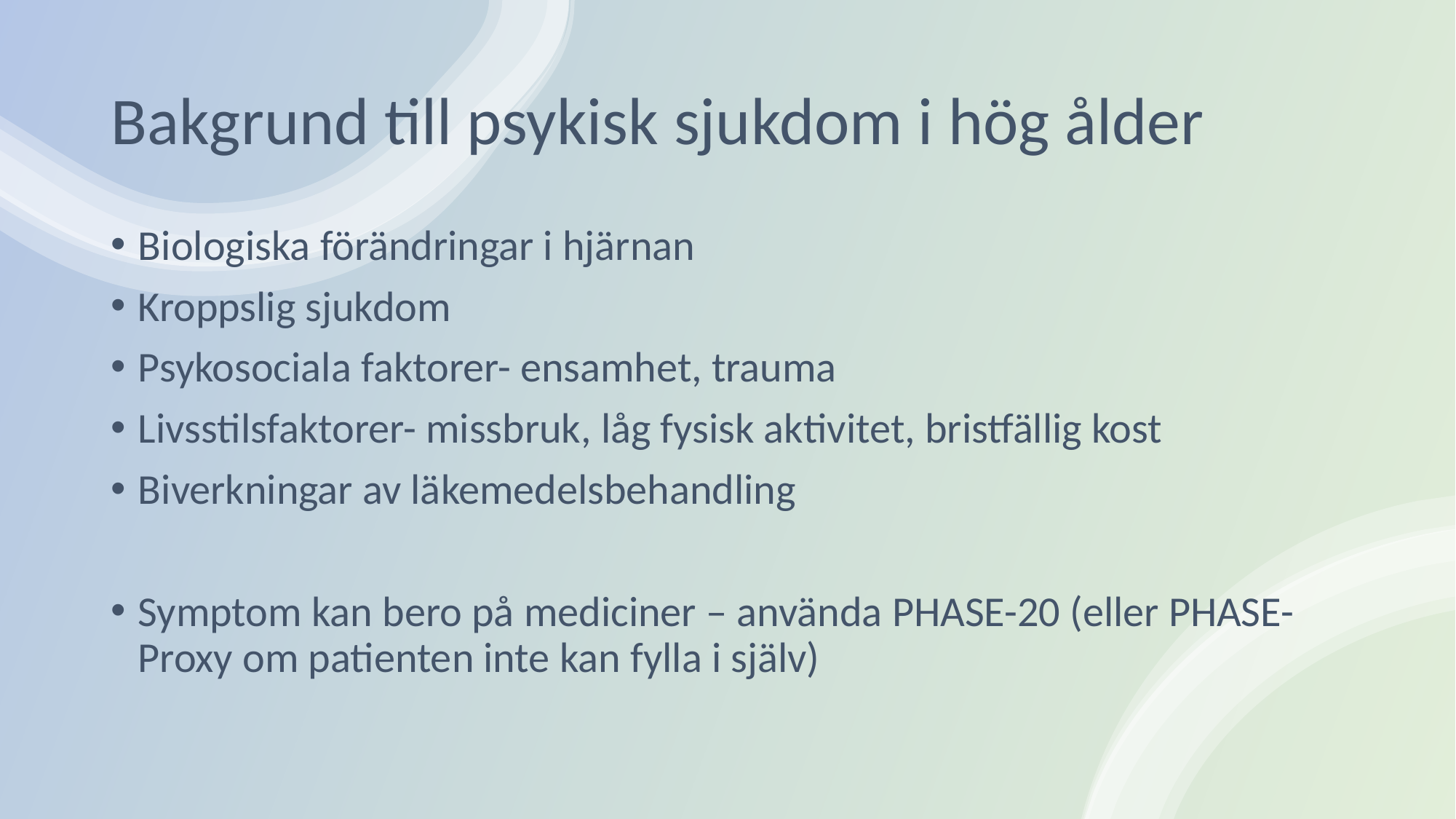

# Bakgrund till psykisk sjukdom i hög ålder
Biologiska förändringar i hjärnan
Kroppslig sjukdom
Psykosociala faktorer- ensamhet, trauma
Livsstilsfaktorer- missbruk, låg fysisk aktivitet, bristfällig kost
Biverkningar av läkemedelsbehandling

Symptom kan bero på mediciner – använda PHASE-20 (eller PHASE-Proxy om patienten inte kan fylla i själv)